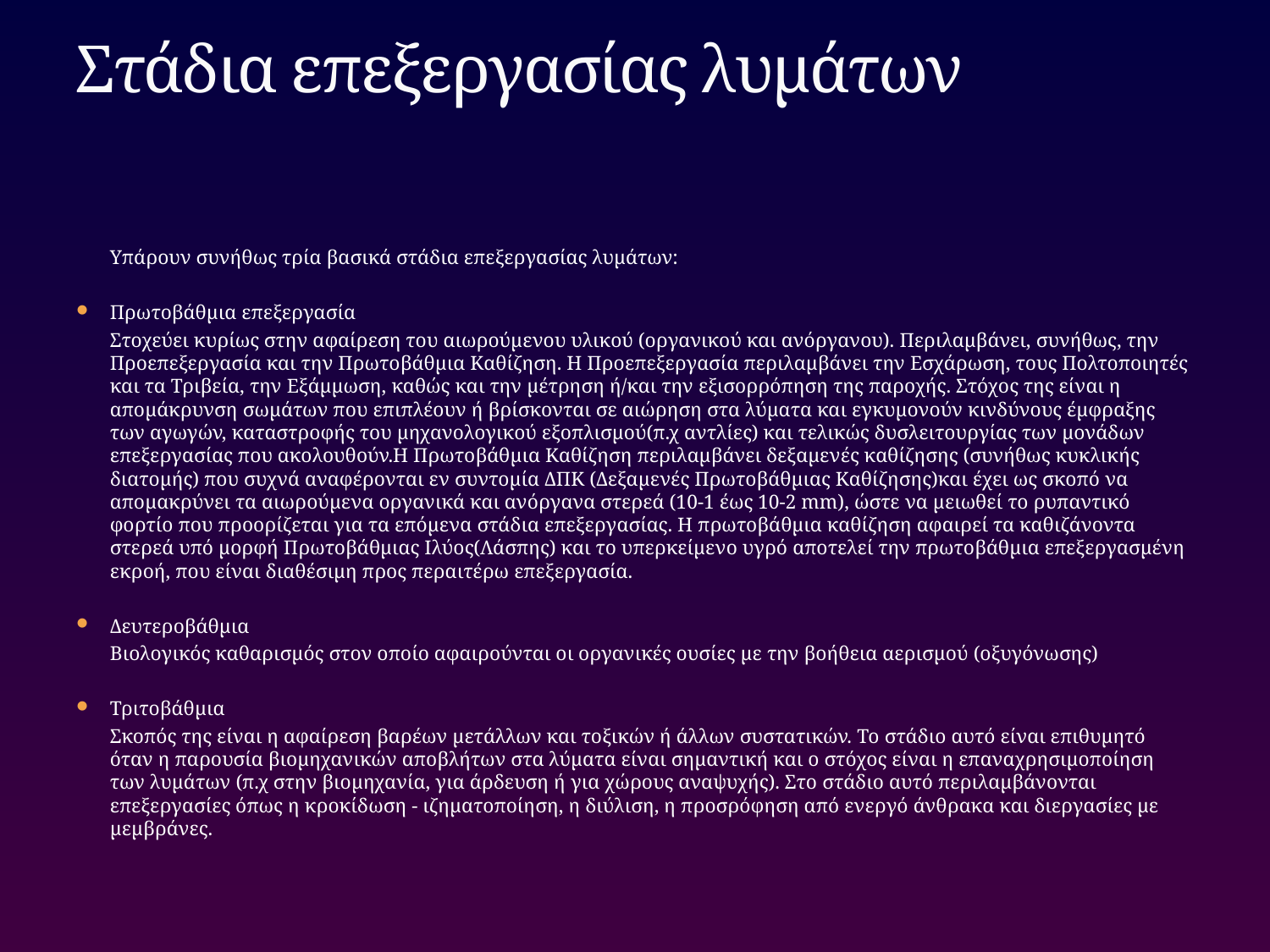

# Στάδια επεξεργασίας λυμάτων

	Υπάρουν συνήθως τρία βασικά στάδια επεξεργασίας λυμάτων:

Πρωτοβάθμια επεξεργασία
	Στοχεύει κυρίως στην αφαίρεση του αιωρούμενου υλικού (οργανικού και ανόργανου). Περιλαμβάνει, συνήθως, την Προεπεξεργασία και την Πρωτοβάθμια Καθίζηση. Η Προεπεξεργασία περιλαμβάνει την Εσχάρωση, τους Πολτοποιητές και τα Τριβεία, την Εξάμμωση, καθώς και την μέτρηση ή/και την εξισορρόπηση της παροχής. Στόχος της είναι η απομάκρυνση σωμάτων που επιπλέουν ή βρίσκονται σε αιώρηση στα λύματα και εγκυμονούν κινδύνους έμφραξης των αγωγών, καταστροφής του μηχανολογικού εξοπλισμού(π.χ αντλίες) και τελικώς δυσλειτουργίας των μονάδων επεξεργασίας που ακολουθούν.Η Πρωτοβάθμια Καθίζηση περιλαμβάνει δεξαμενές καθίζησης (συνήθως κυκλικής διατομής) που συχνά αναφέρονται εν συντομία ΔΠΚ (Δεξαμενές Πρωτοβάθμιας Καθίζησης)και έχει ως σκοπό να απομακρύνει τα αιωρούμενα οργανικά και ανόργανα στερεά (10-1 έως 10-2 mm), ώστε να μειωθεί το ρυπαντικό φορτίο που προορίζεται για τα επόμενα στάδια επεξεργασίας. Η πρωτοβάθμια καθίζηση αφαιρεί τα καθιζάνοντα στερεά υπό μορφή Πρωτοβάθμιας Ιλύος(Λάσπης) και το υπερκείμενο υγρό αποτελεί την πρωτοβάθμια επεξεργασμένη εκροή, που είναι διαθέσιμη προς περαιτέρω επεξεργασία.

Δευτεροβάθμια
	Βιολογικός καθαρισμός στον οποίο αφαιρούνται οι οργανικές ουσίες με την βοήθεια αερισμού (οξυγόνωσης)

Τριτοβάθμια
	Σκοπός της είναι η αφαίρεση βαρέων μετάλλων και τοξικών ή άλλων συστατικών. Το στάδιο αυτό είναι επιθυμητό όταν η παρουσία βιομηχανικών αποβλήτων στα λύματα είναι σημαντική και ο στόχος είναι η επαναχρησιμοποίηση των λυμάτων (π.χ στην βιομηχανία, για άρδευση ή για χώρους αναψυχής). Στο στάδιο αυτό περιλαμβάνονται επεξεργασίες όπως η κροκίδωση - ιζηματοποίηση, η διύλιση, η προσρόφηση από ενεργό άνθρακα και διεργασίες με μεμβράνες.